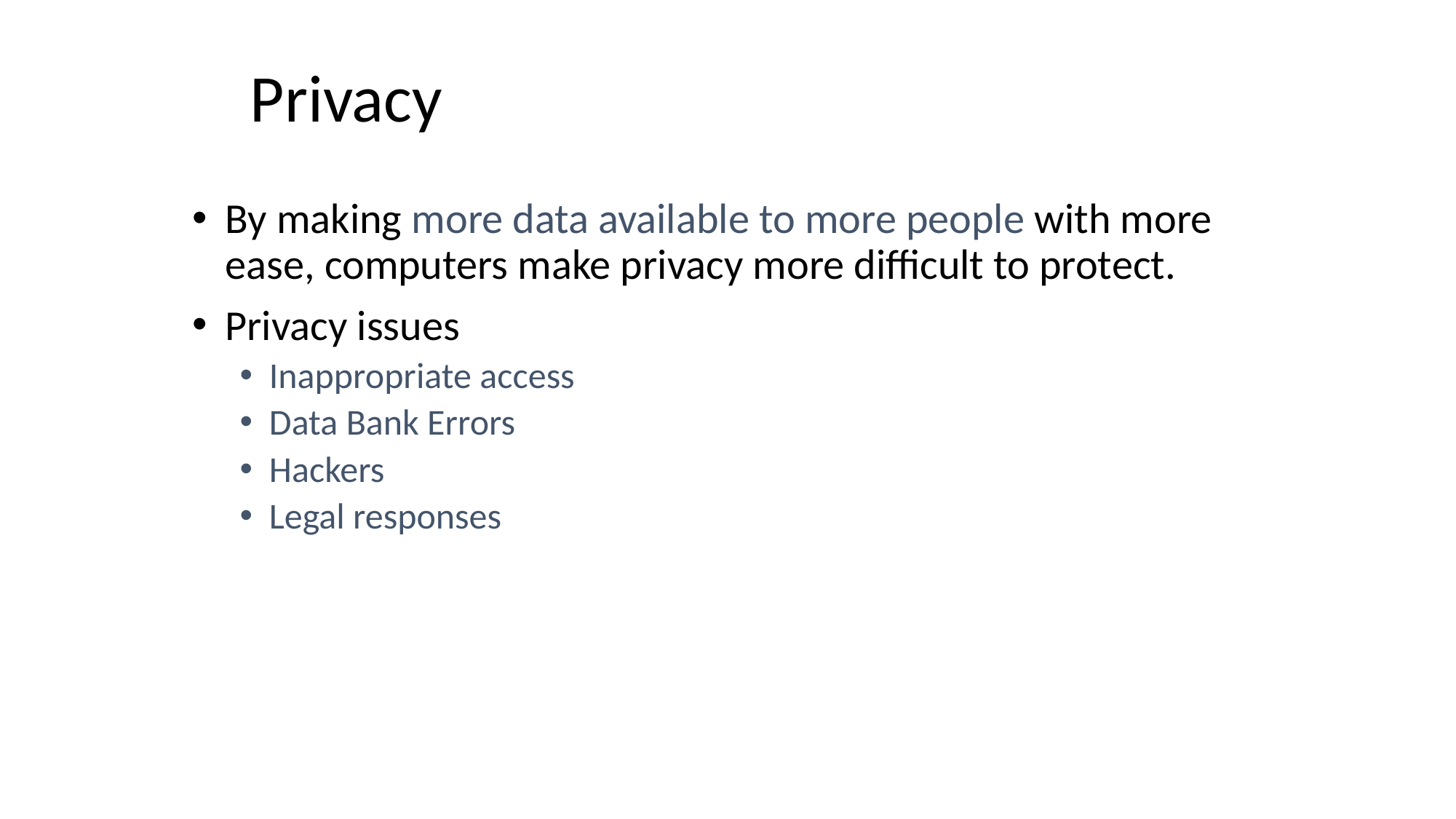

Privacy
By making more data available to more people with more ease, computers make privacy more difficult to protect.
Privacy issues
Inappropriate access
Data Bank Errors
Hackers
Legal responses